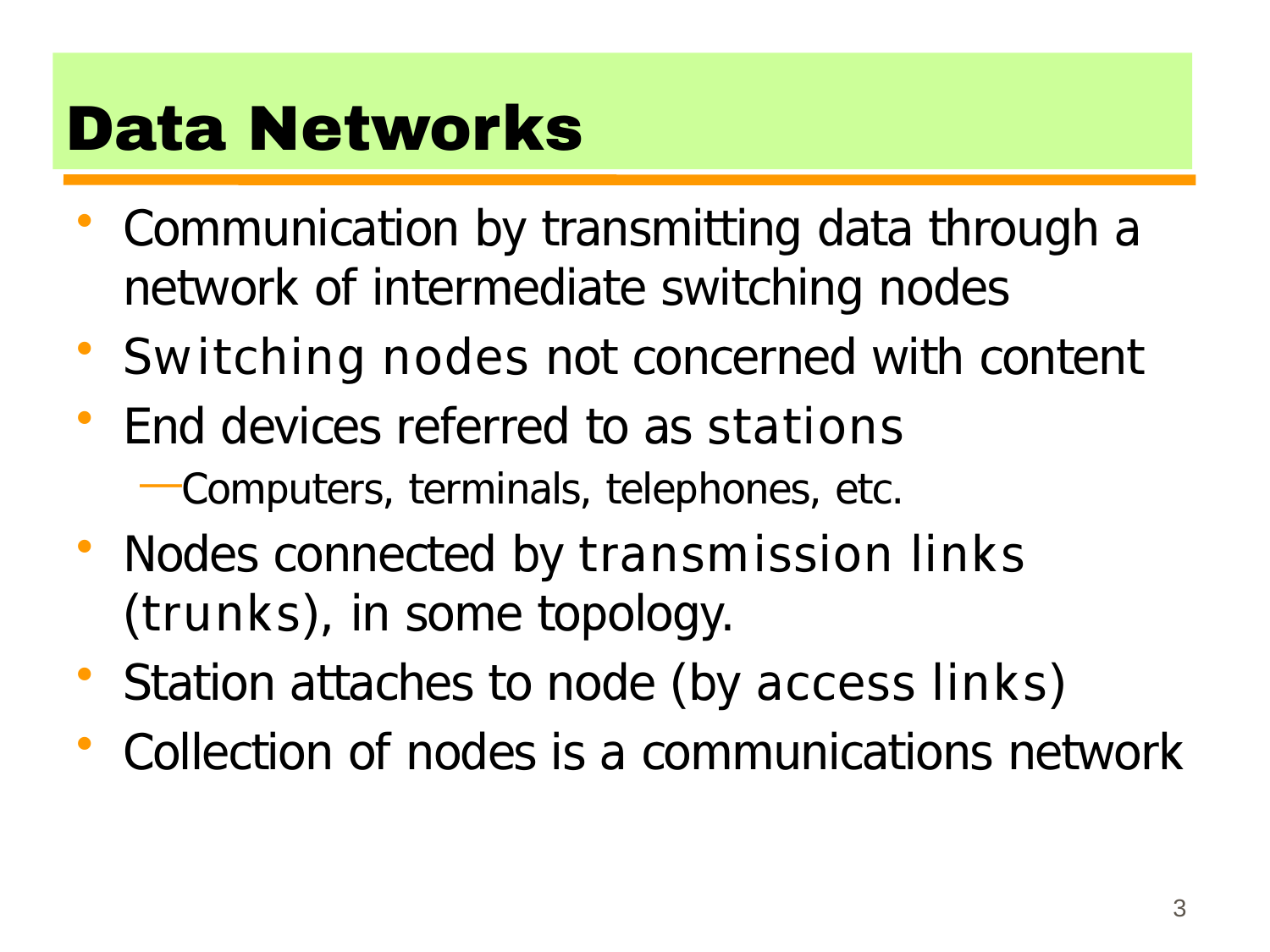

# Data Networks
Communication by transmitting data through a network of intermediate switching nodes
Switching nodes not concerned with content
End devices referred to as stations
Computers, terminals, telephones, etc.
Nodes connected by transmission links (trunks), in some topology.
Station attaches to node (by access links)
Collection of nodes is a communications network
3